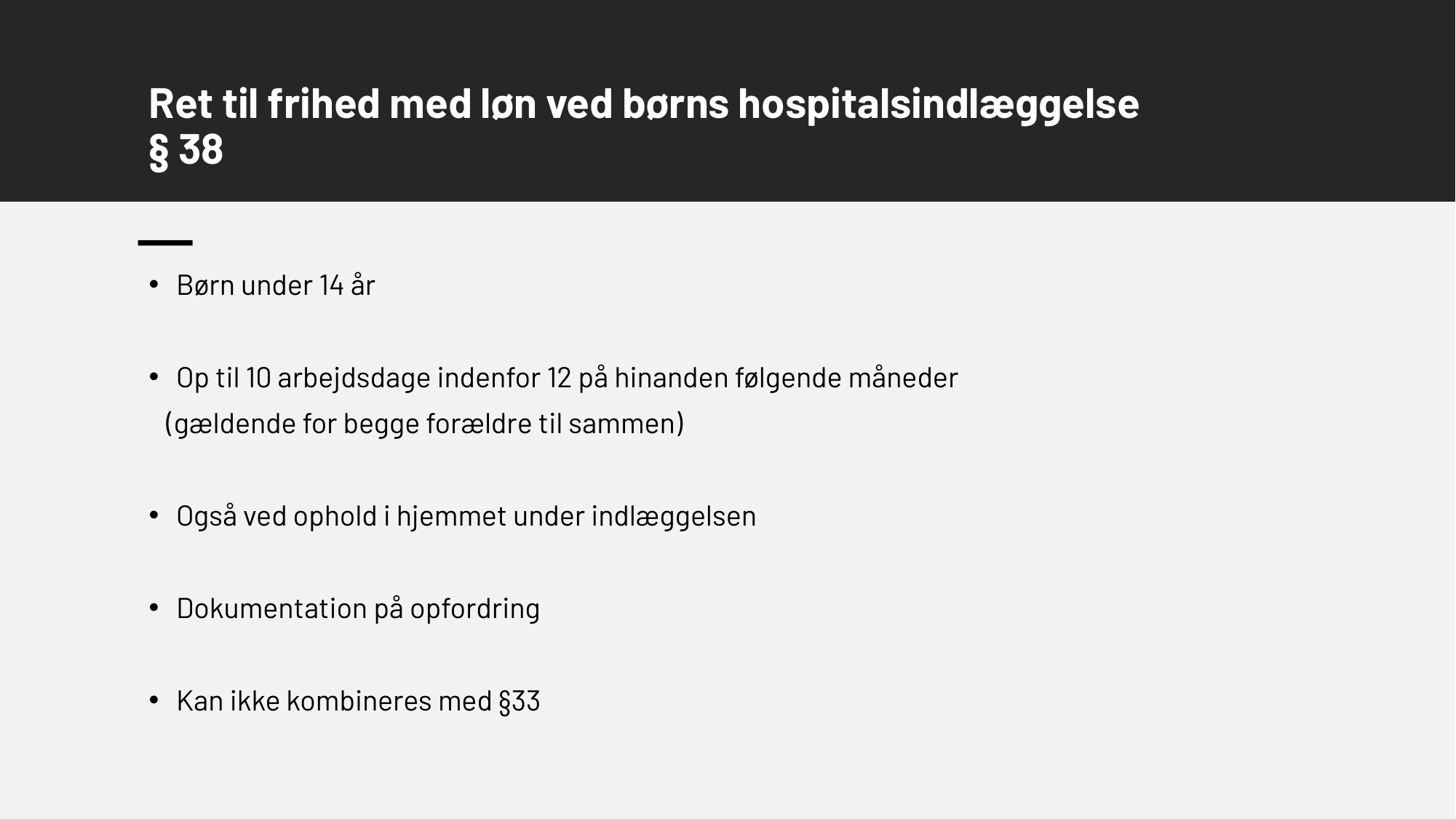

# Ret til frihed med løn ved børns hospitalsindlæggelse § 38

Børn under 14 år

Op til 10 arbejdsdage indenfor 12 på hinanden følgende måneder
   (gældende for begge forældre til sammen)

Også ved ophold i hjemmet under indlæggelsen

Dokumentation på opfordring

Kan ikke kombineres med §33
FOA-WIFI: Farfartil4